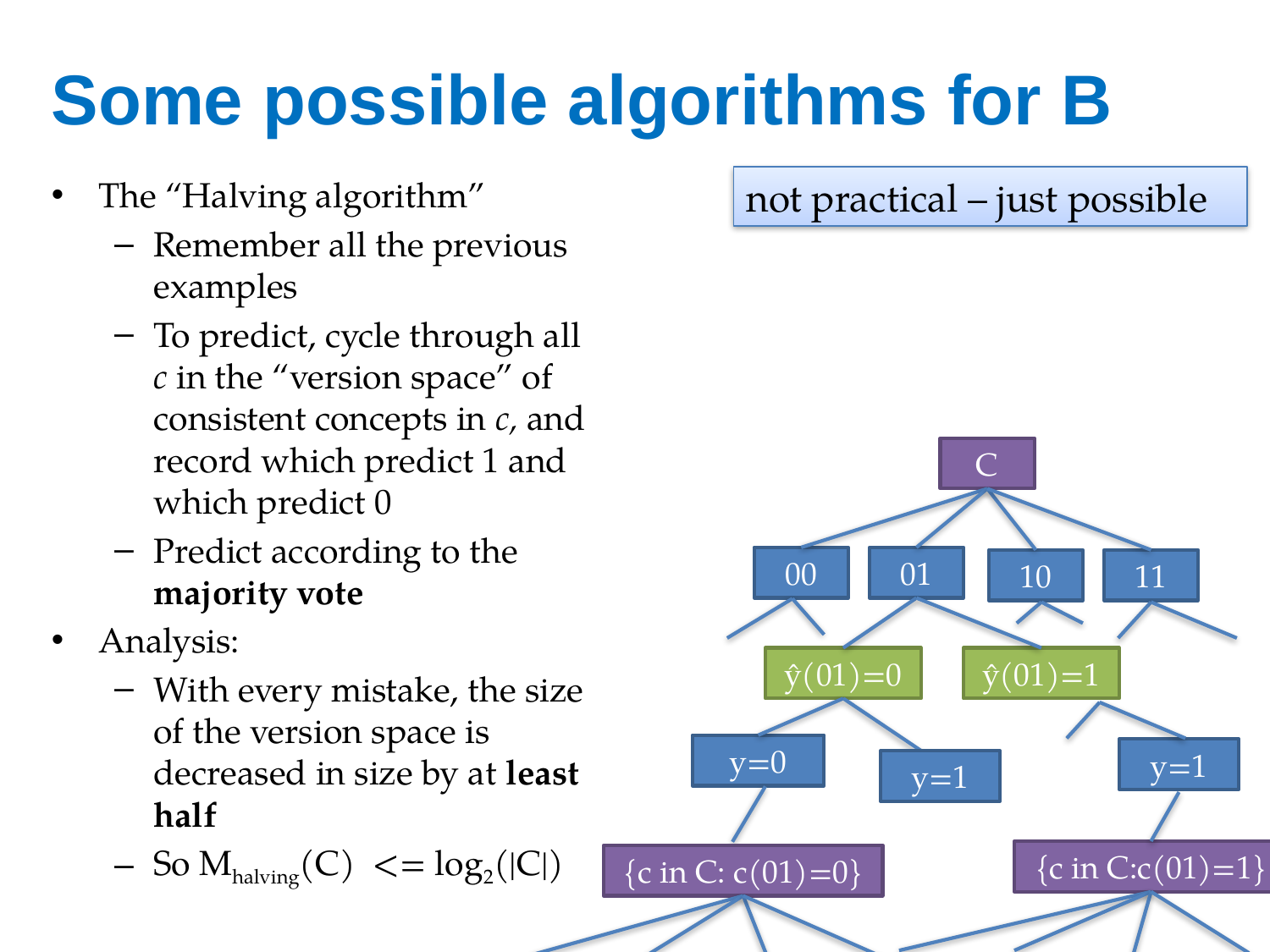

# Some possible algorithms for B
The “Halving algorithm”
Remember all the previous examples
To predict, cycle through all c in the “version space” of consistent concepts in c, and record which predict 1 and which predict 0
Predict according to the majority vote
Analysis:
With every mistake, the size of the version space is decreased in size by at least half
So Mhalving(C)  <= log2(|C|)

not practical – just possible
C
00
01
10
11
ŷ(01)=0
ŷ(01)=1
y=0
y=1
y=1
{c in C:c(01)=1}
{c in C: c(01)=0}